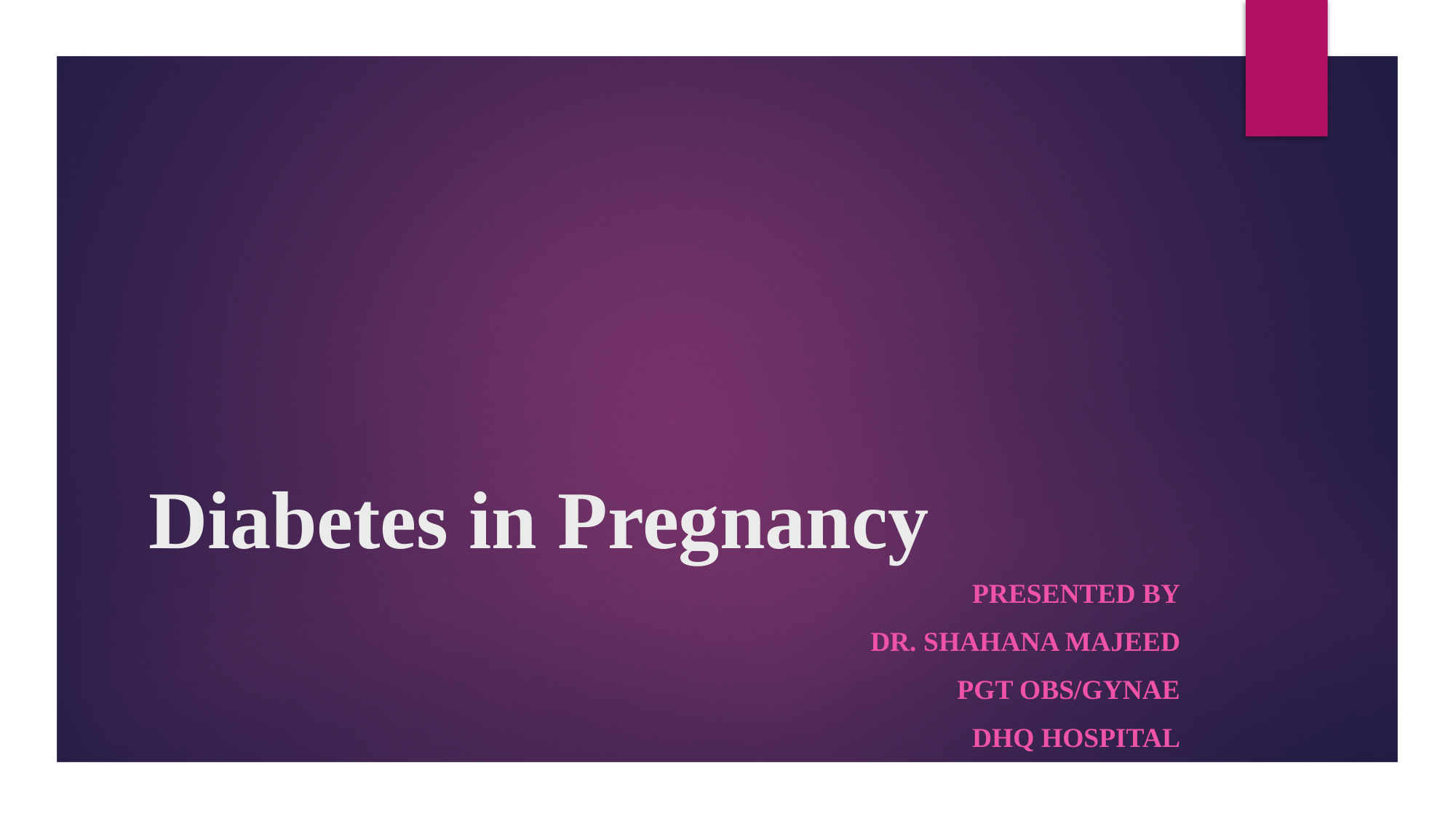

# Diabetes in Pregnancy
                  Presented by
Dr. Shahana Majeed
PGT OBS/GYNAE
DHQ Hospital